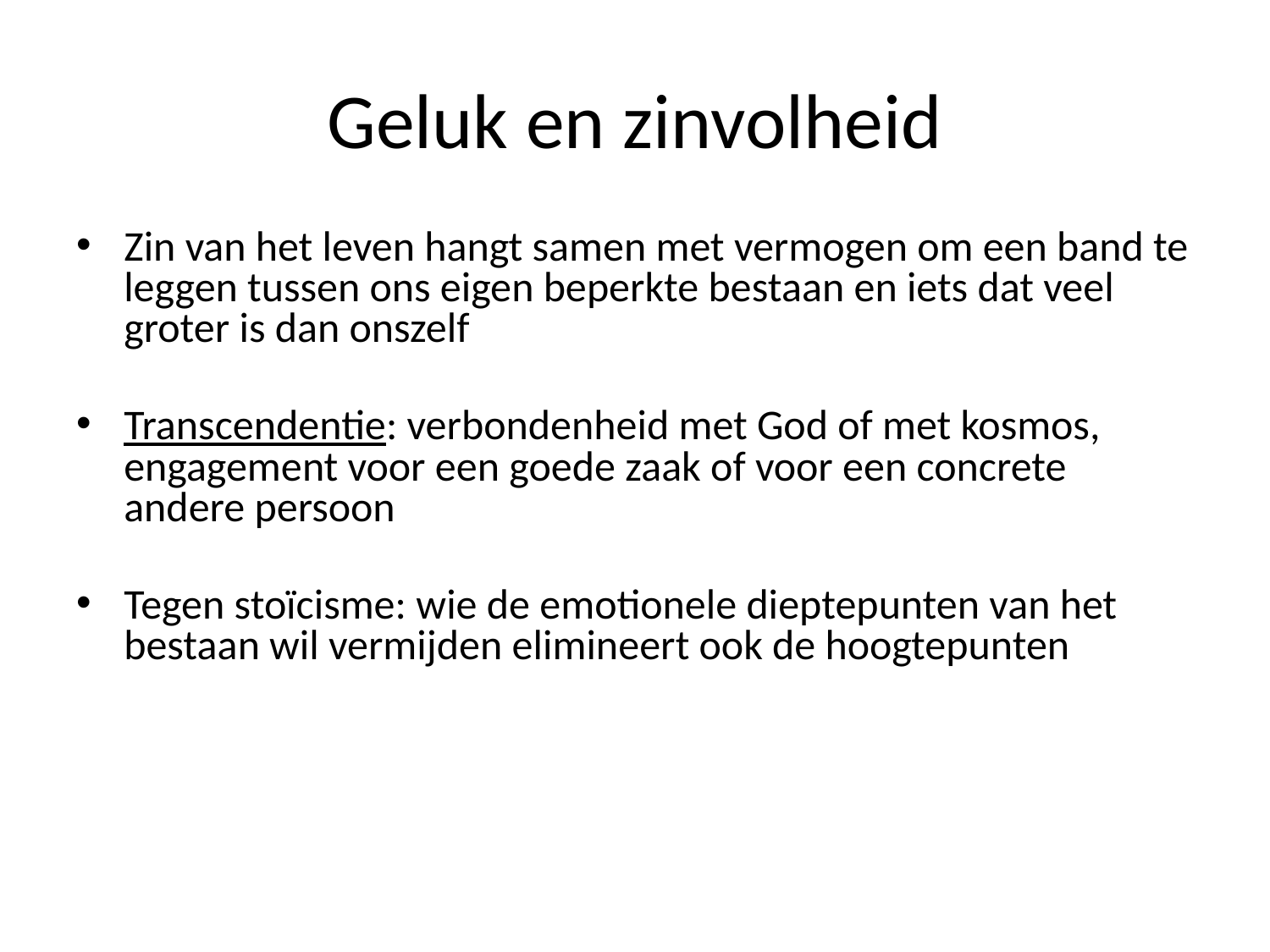

# Geluk en zinvolheid
Zin van het leven hangt samen met vermogen om een band te leggen tussen ons eigen beperkte bestaan en iets dat veel groter is dan onszelf

Transcendentie: verbondenheid met God of met kosmos, engagement voor een goede zaak of voor een concrete andere persoon

Tegen stoïcisme: wie de emotionele dieptepunten van het bestaan wil vermijden elimineert ook de hoogtepunten